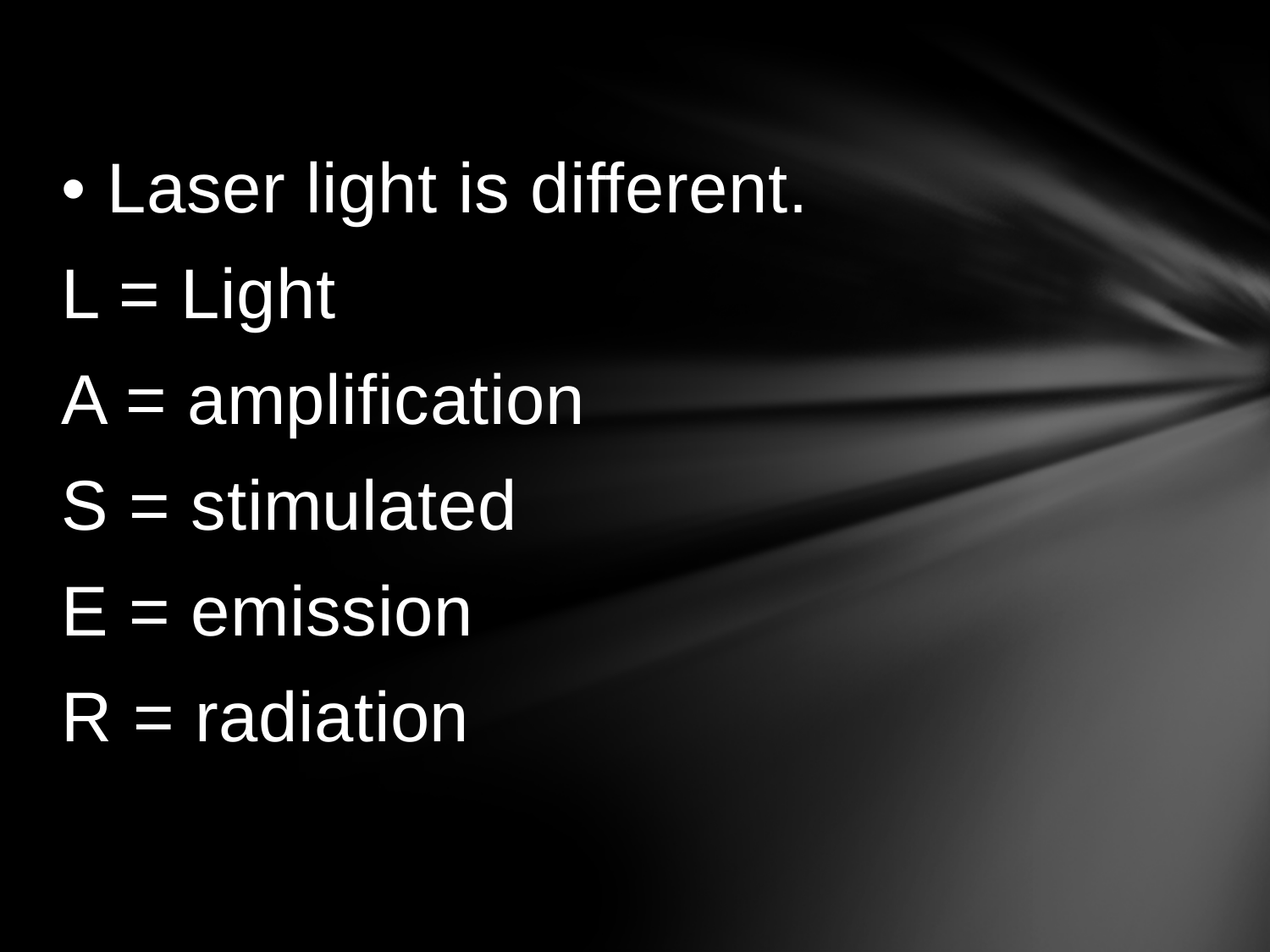

• Laser light is different.
L = Light
A = amplification
S = stimulated
E = emission
R = radiation